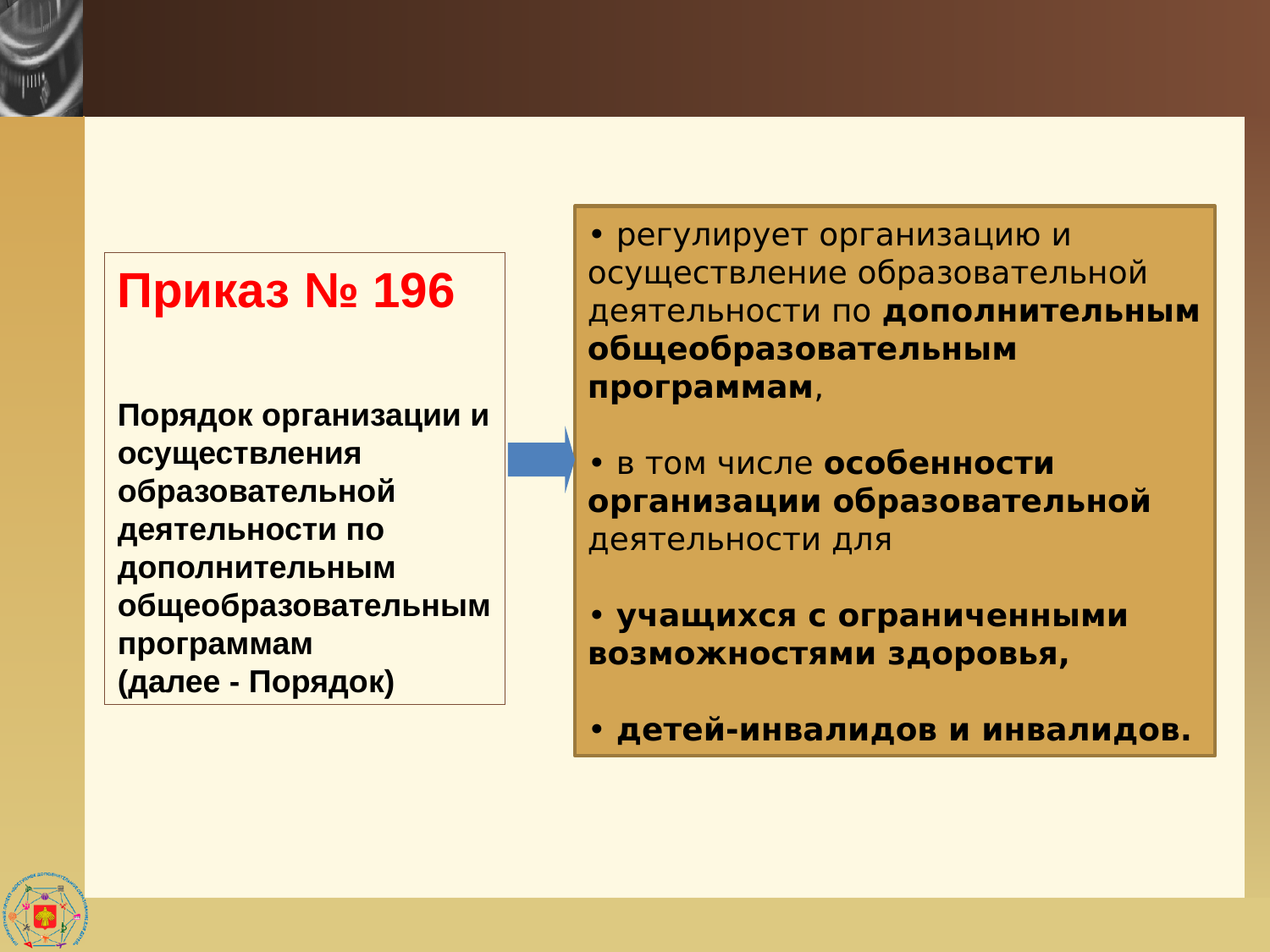

#
• регулирует организацию и осуществление образовательной деятельности по дополнительным общеобразовательным программам,

• в том числе особенности организации образовательной деятельности для

• учащихся с ограниченными
возможностями здоровья,

• детей-инвалидов и инвалидов.
Приказ № 196

Порядок организации и осуществления образовательной деятельности по дополнительным общеобразовательным программам
(далее - Порядок)